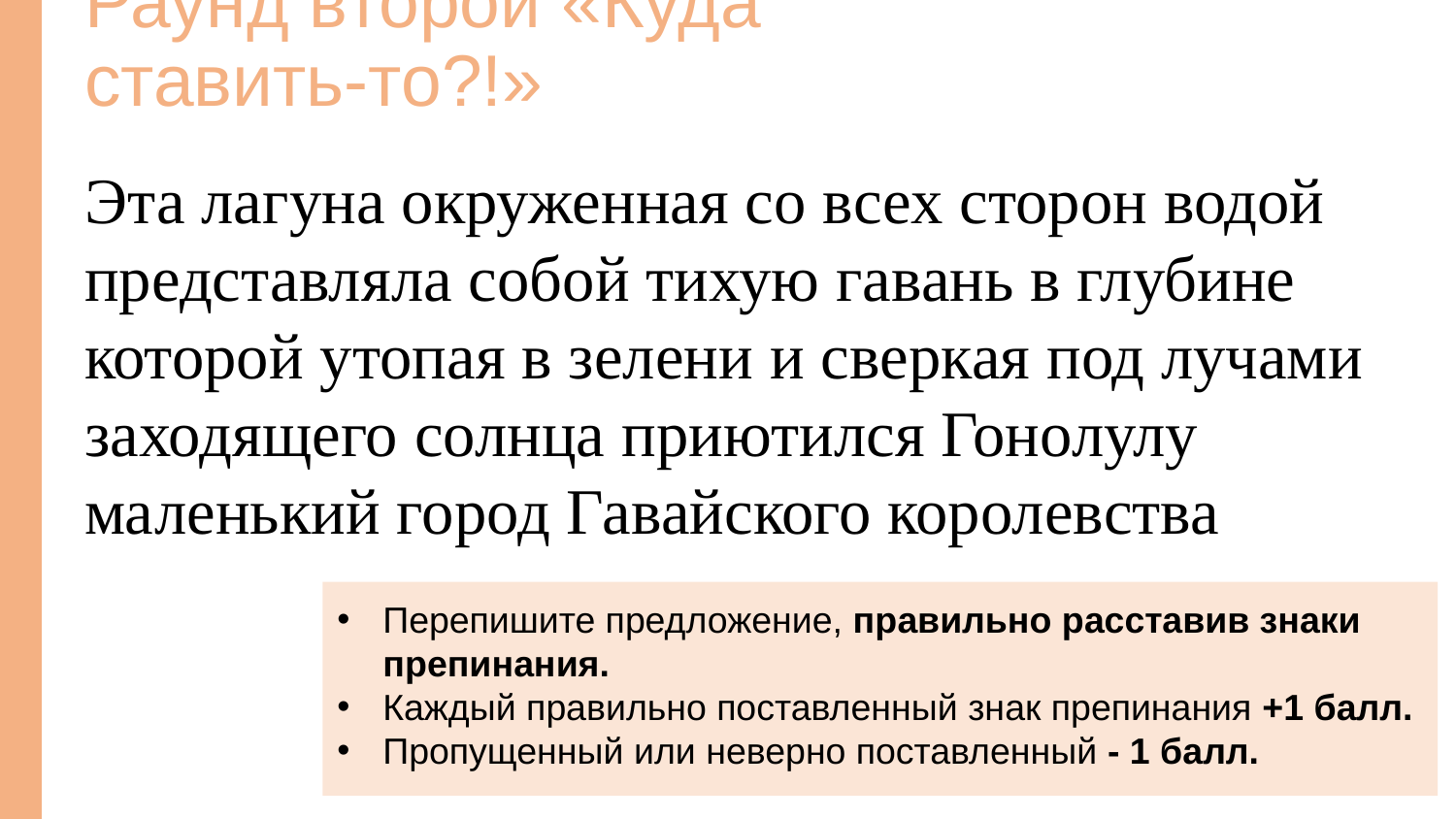

Раунд второй «Куда ставить-то?!»
Эта лагуна окруженная со всех сторон водой представляла собой тихую гавань в глубине которой утопая в зелени и сверкая под лучами заходящего солнца приютился Гонолулу маленький город Гавайского королевства

Перепишите предложение, правильно расставив знаки препинания.
Каждый правильно поставленный знак препинания +1 балл.
Пропущенный или неверно поставленный - 1 балл.